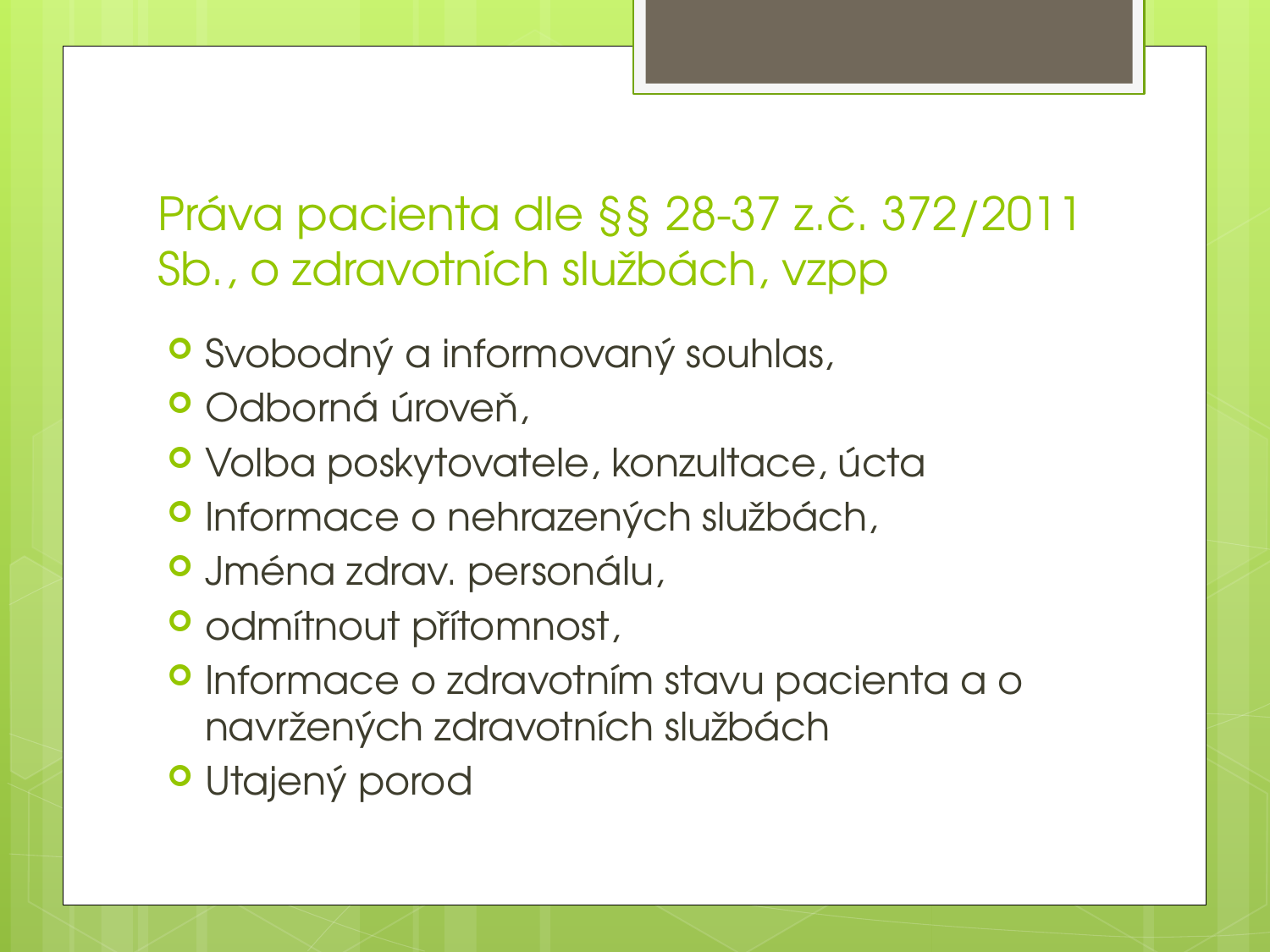

# Práva pacienta dle §§ 28-37 z.č. 372/2011 Sb., o zdravotních službách, vzpp
Svobodný a informovaný souhlas,
Odborná úroveň,
Volba poskytovatele, konzultace, úcta
Informace o nehrazených službách,
Jména zdrav. personálu,
odmítnout přítomnost,
Informace o zdravotním stavu pacienta a o navržených zdravotních službách
Utajený porod